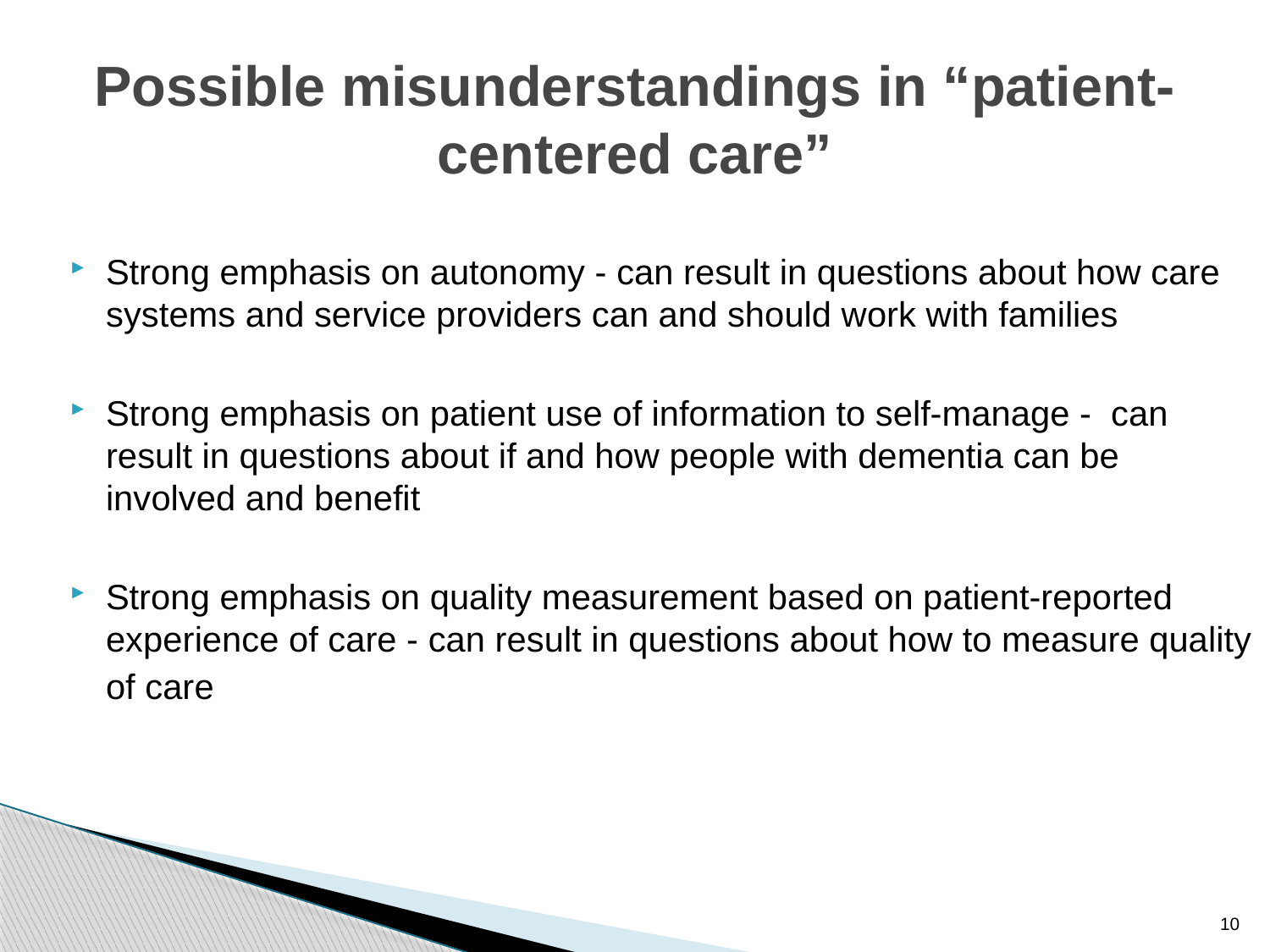

Possible misunderstandings in “patient-centered care”
Strong emphasis on autonomy - can result in questions about how care systems and service providers can and should work with families

Strong emphasis on patient use of information to self-manage -  can result in questions about if and how people with dementia can be involved and benefit

Strong emphasis on quality measurement based on patient-reported experience of care - can result in questions about how to measure quality of care
10